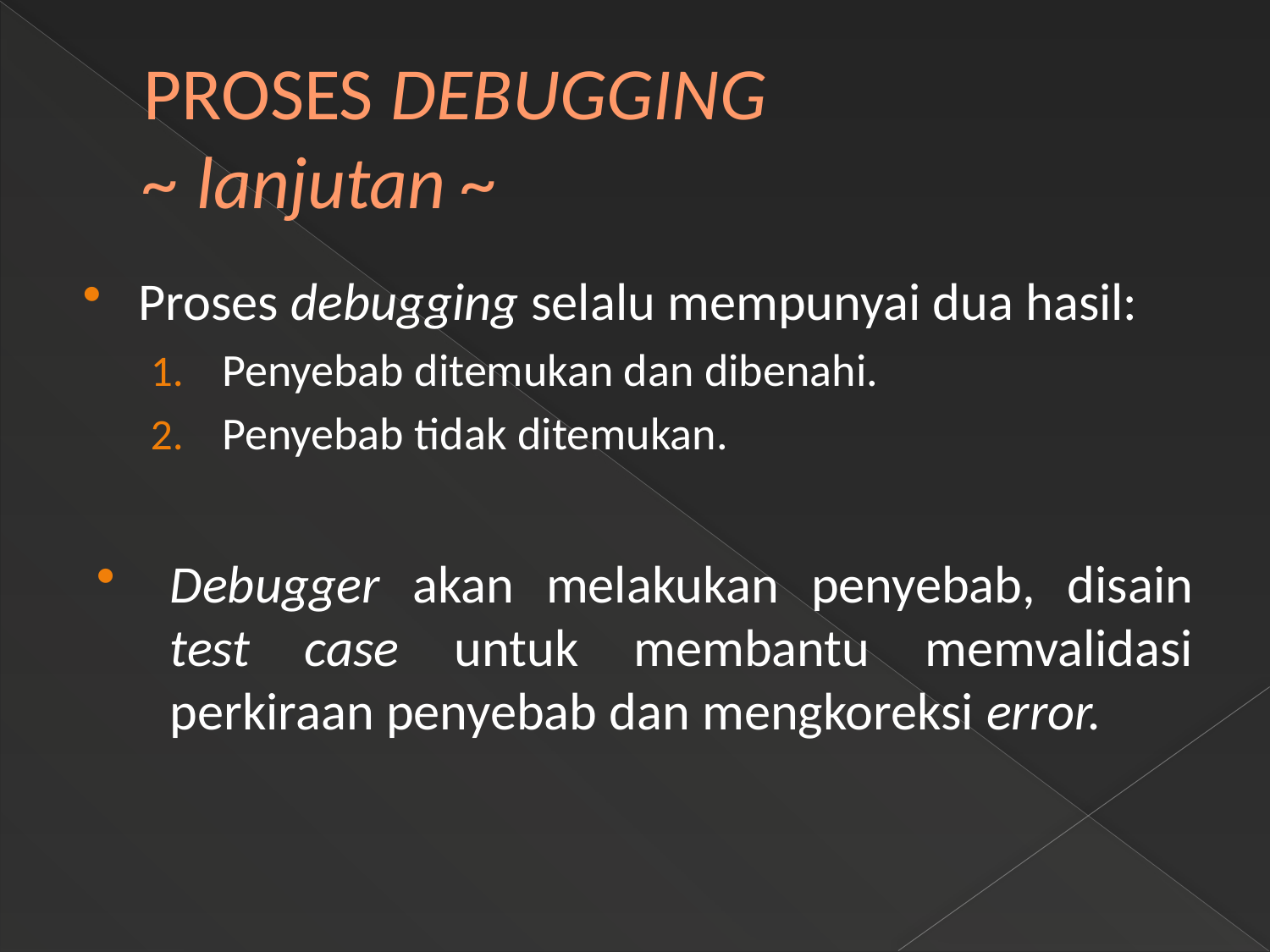

# PROSES DEBUGGING ~ lanjutan ~
Proses debugging selalu mempunyai dua hasil:
Penyebab ditemukan dan dibenahi.
Penyebab tidak ditemukan.

Debugger akan melakukan penyebab, disain test case untuk membantu memvalidasi perkiraan penyebab dan mengkoreksi error.